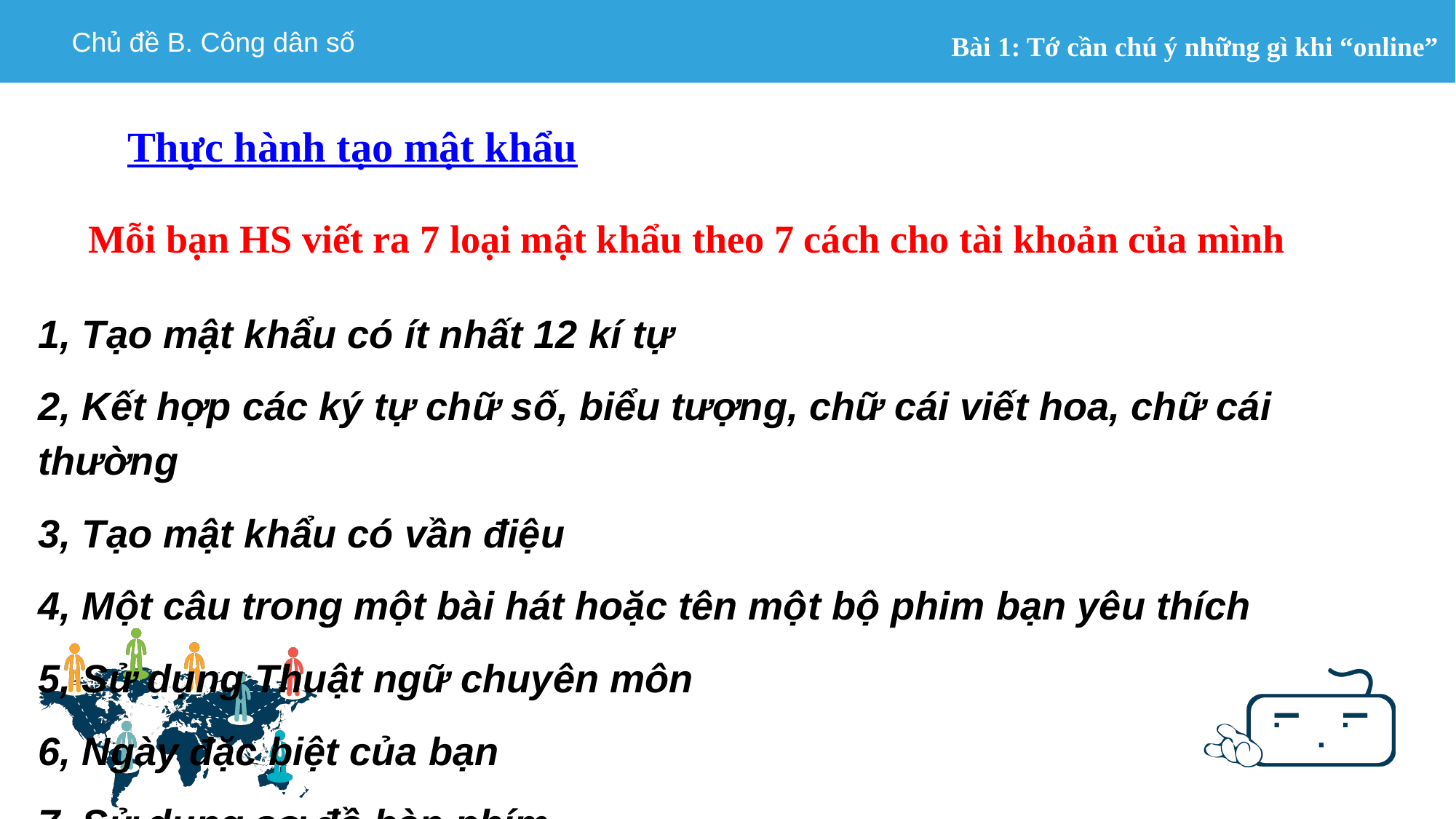

Thực hành tạo mật khẩu
Mỗi bạn HS viết ra 7 loại mật khẩu theo 7 cách cho tài khoản của mình
1, Tạo mật khẩu có ít nhất 12 kí tự
2, Kết hợp các ký tự chữ số, biểu tượng, chữ cái viết hoa, chữ cái thường
3, Tạo mật khẩu có vần điệu
4, Một câu trong một bài hát hoặc tên một bộ phim bạn yêu thích
5, Sử dụng Thuật ngữ chuyên môn
6, Ngày đặc biệt của bạn
7, Sử dụng sơ đồ bàn phím